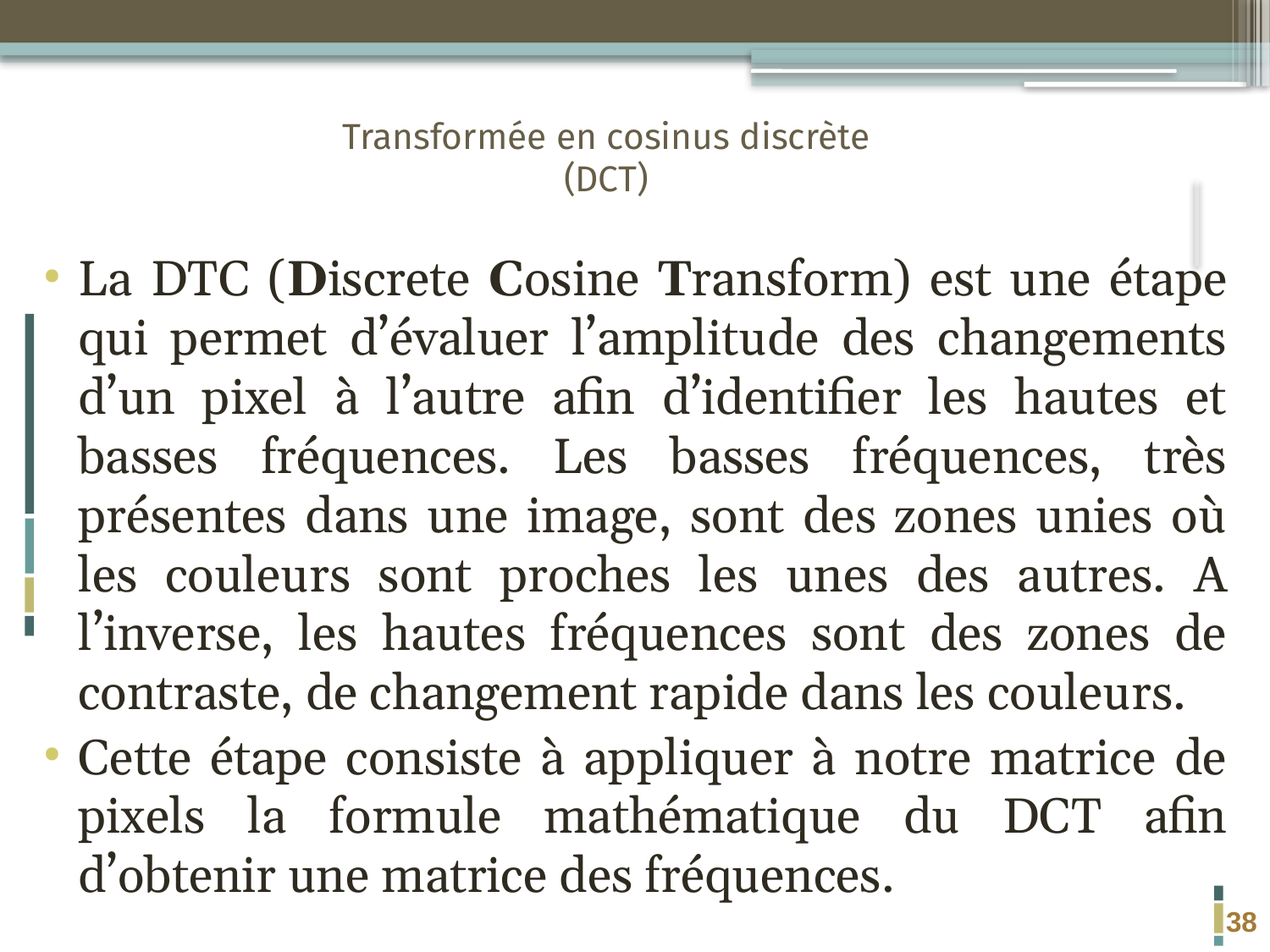

# Transformée en cosinus discrète (DCT)

La DTC (Discrete Cosine Transform) est une étape qui permet d’évaluer l’amplitude des changements d’un pixel à l’autre afin d’identifier les hautes et basses fréquences. Les basses fréquences, très présentes dans une image, sont des zones unies où les couleurs sont proches les unes des autres. A l’inverse, les hautes fréquences sont des zones de contraste, de changement rapide dans les couleurs.
Cette étape consiste à appliquer à notre matrice de pixels la formule mathématique du DCT afin d’obtenir une matrice des fréquences.

38